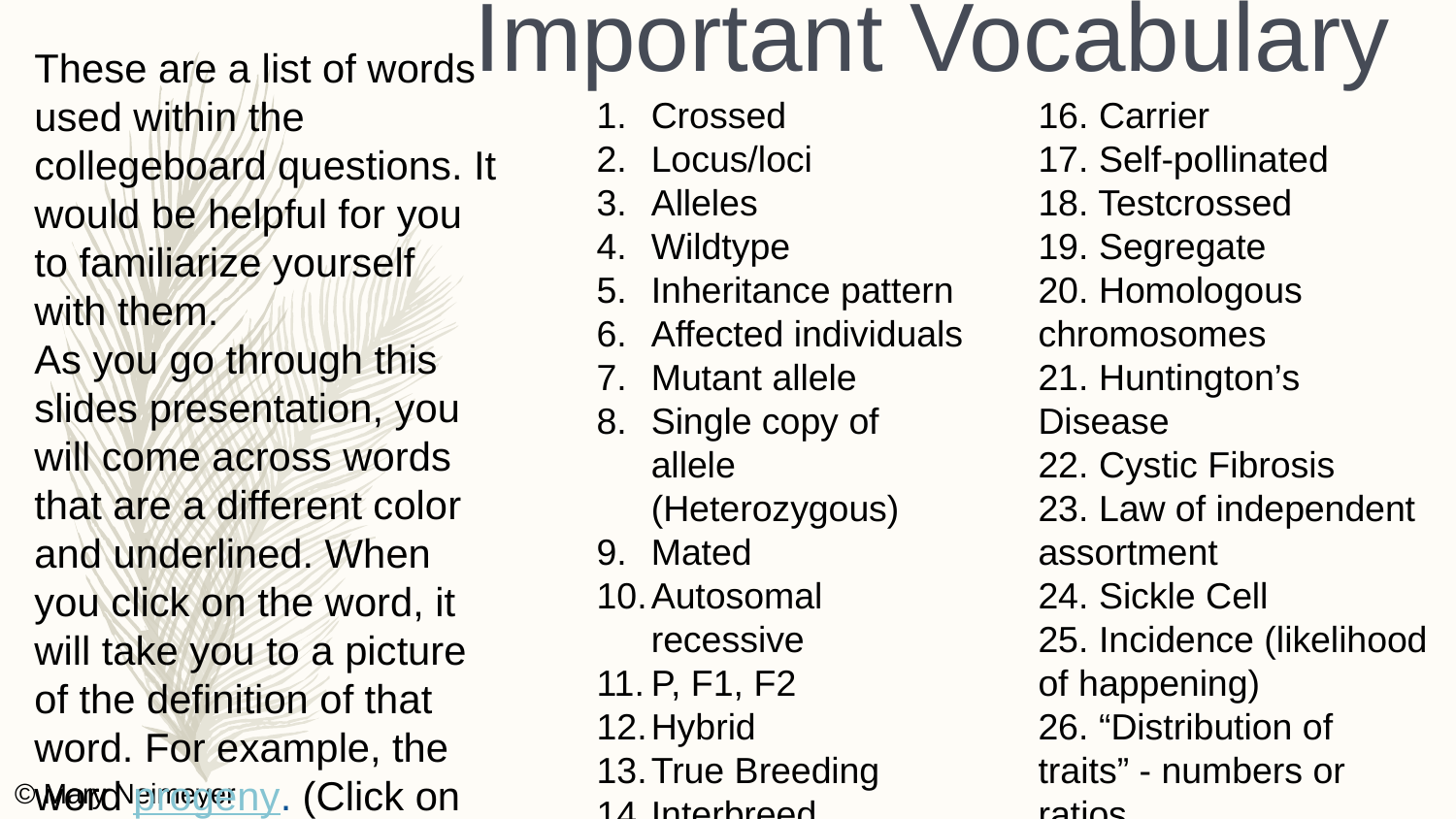

Important Vocabulary
These are a list of words used within the collegeboard questions. It would be helpful for you to familiarize yourself with them.
As you go through this slides presentation, you will come across words that are a different color and underlined. When you click on the word, it will take you to a picture of the definition of that word. For example, the word progeny. (Click on progeny, lol)
Crossed
Locus/loci
Alleles
Wildtype
Inheritance pattern
Affected individuals
Mutant allele
Single copy of allele (Heterozygous)
Mated
Autosomal recessive
P, F1, F2
Hybrid
True Breeding
Interbreed
Displayed (shows/has)
16. Carrier
17. Self-pollinated
18. Testcrossed
19. Segregate
20. Homologous chromosomes
21. Huntington’s Disease
22. Cystic Fibrosis
23. Law of independent assortment
24. Sickle Cell
25. Incidence (likelihood of happening)
26. “Distribution of traits” - numbers or ratios
27. Progeny